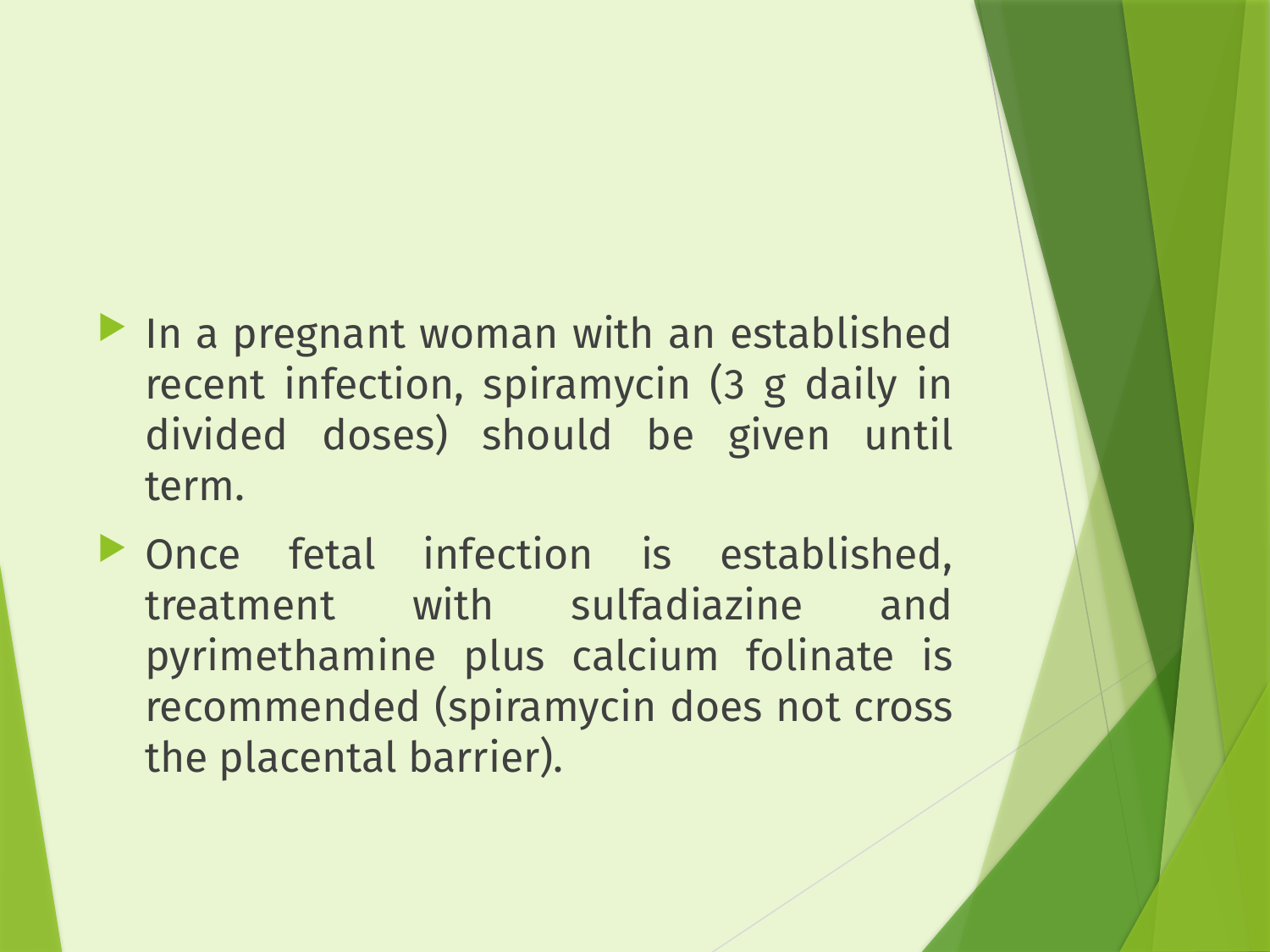

#
In a pregnant woman with an established recent infection, spiramycin (3 g daily in divided doses) should be given until term.
Once fetal infection is established, treatment with sulfadiazine and pyrimethamine plus calcium folinate is recommended (spiramycin does not cross the placental barrier).